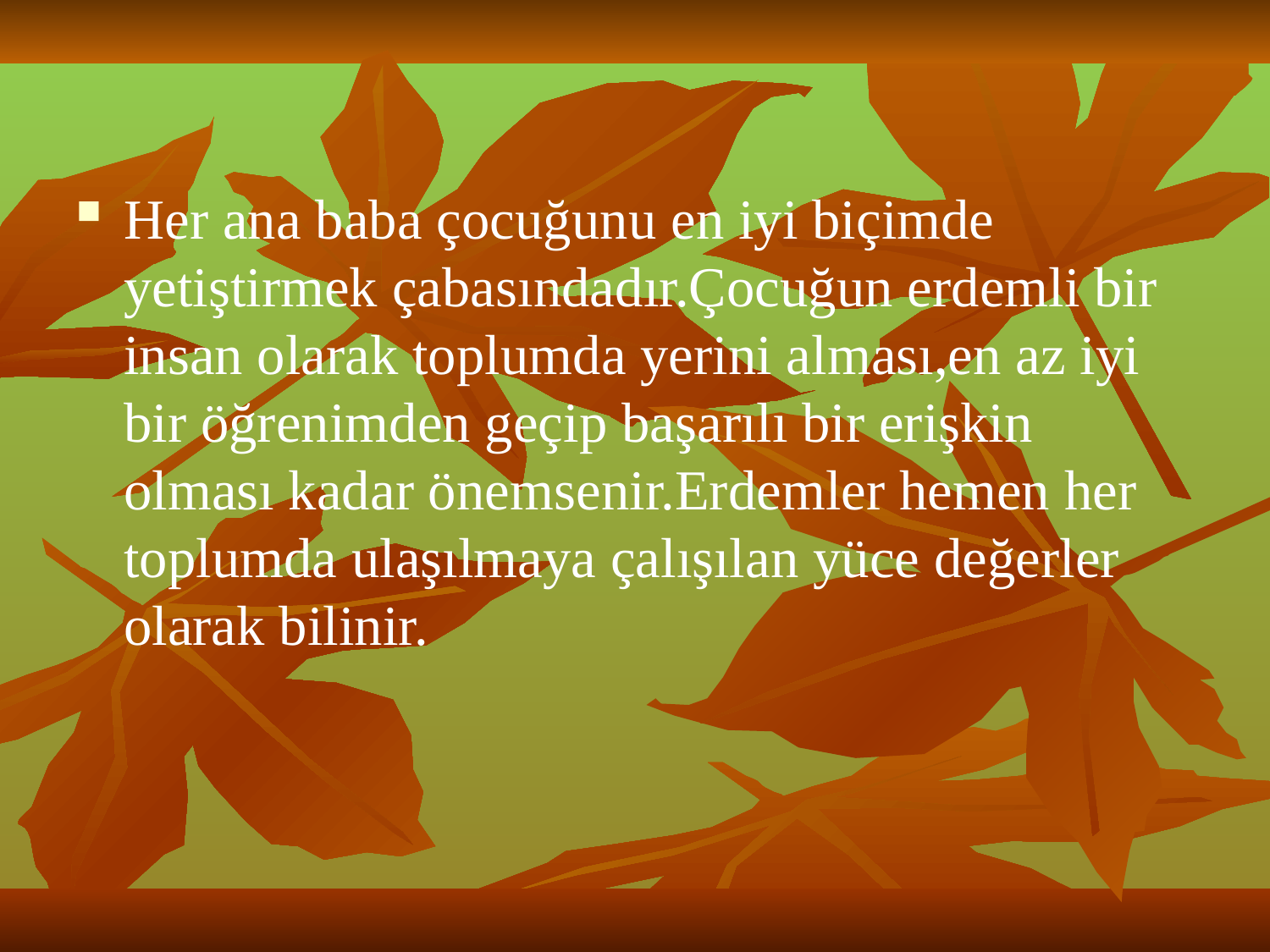

Her ana baba çocuğunu en iyi biçimde yetiştirmek çabasındadır.Çocuğun erdemli bir insan olarak toplumda yerini alması,en az iyi bir öğrenimden geçip başarılı bir erişkin olması kadar önemsenir.Erdemler hemen her toplumda ulaşılmaya çalışılan yüce değerler olarak bilinir.